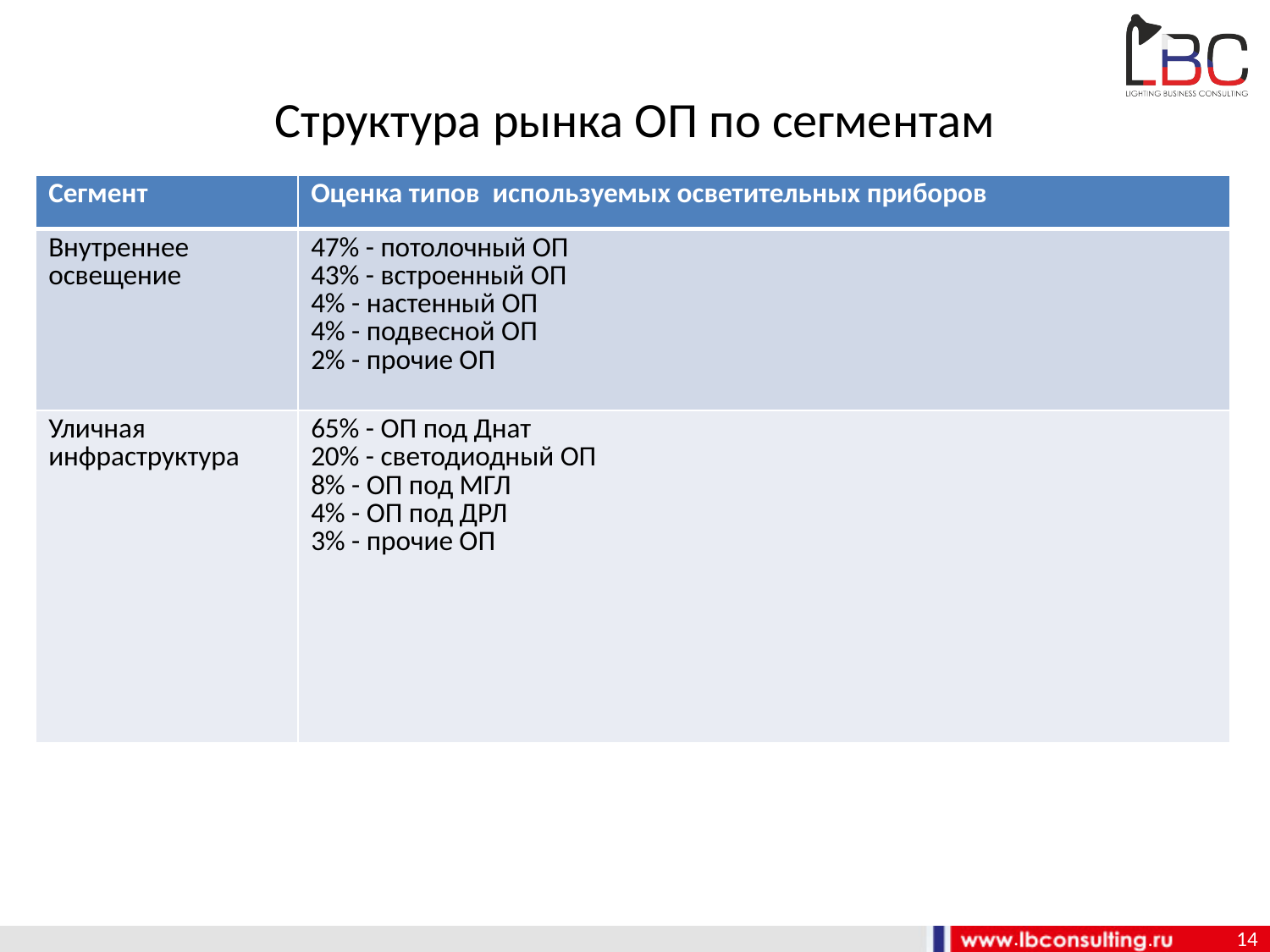

# Структура рынка ОП по сегментам
| Сегмент | Оценка типов используемых осветительных приборов |
| --- | --- |
| Внутреннее освещение | 47% - потолочный ОП 43% - встроенный ОП 4% - настенный ОП 4% - подвесной ОП 2% - прочие ОП |
| Уличная инфраструктура | 65% - ОП под Днат 20% - светодиодный ОП 8% - ОП под МГЛ 4% - ОП под ДРЛ 3% - прочие ОП |

14